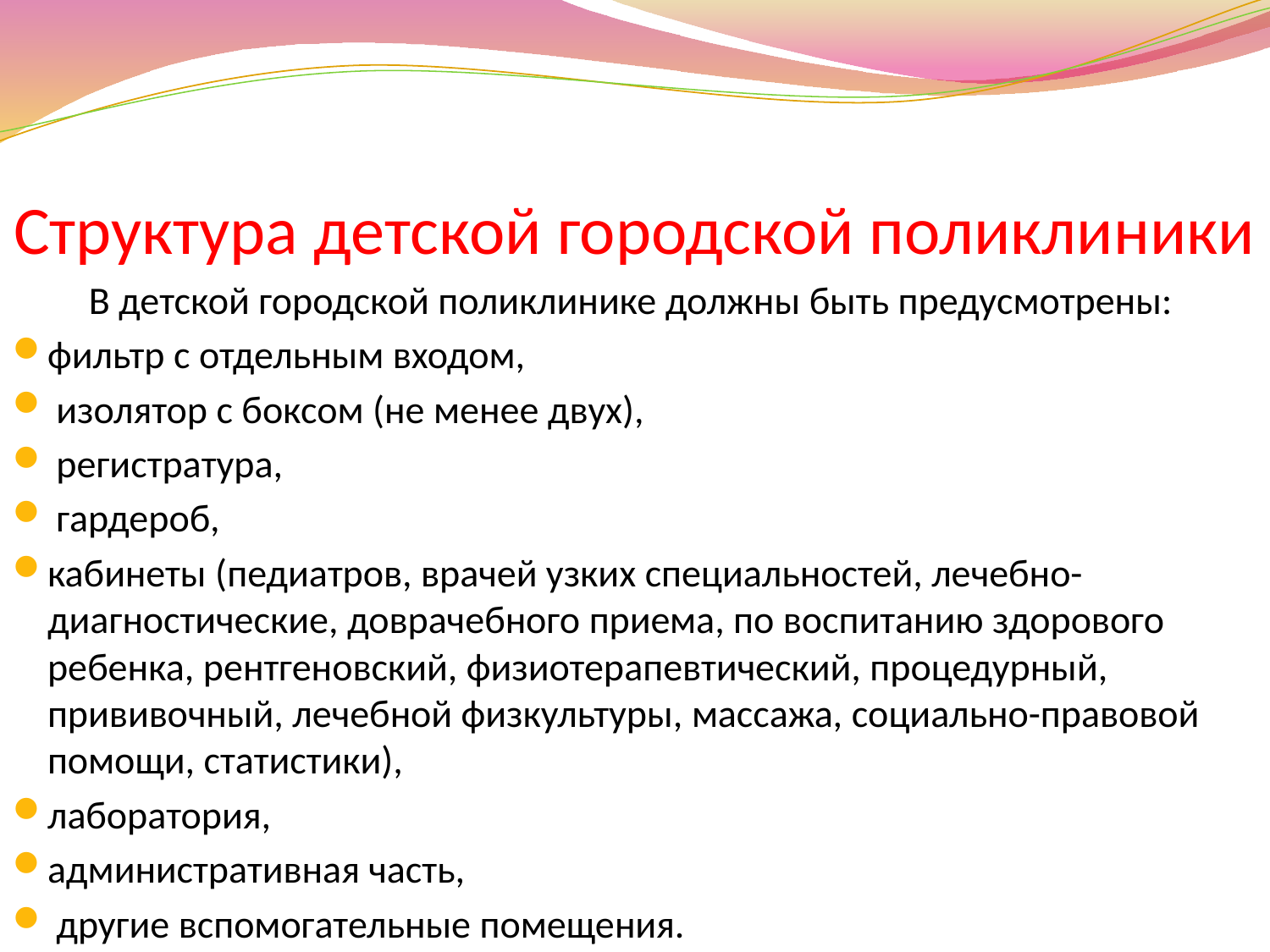

# Структура детской городской поликлиники
В детской городской поликлинике должны быть предусмотрены:
фильтр с отдельным входом,
 изолятор с боксом (не менее двух),
 регистратура,
 гардероб,
кабинеты (педиатров, врачей узких специальностей, лечебно-диагностические, доврачебного приема, по воспитанию здорового ребенка, рентгеновский, физиотерапевтический, процедурный, прививочный, лечебной физкультуры, массажа, социально-правовой помощи, статистики),
лаборатория,
административная часть,
 другие вспомогательные помещения.